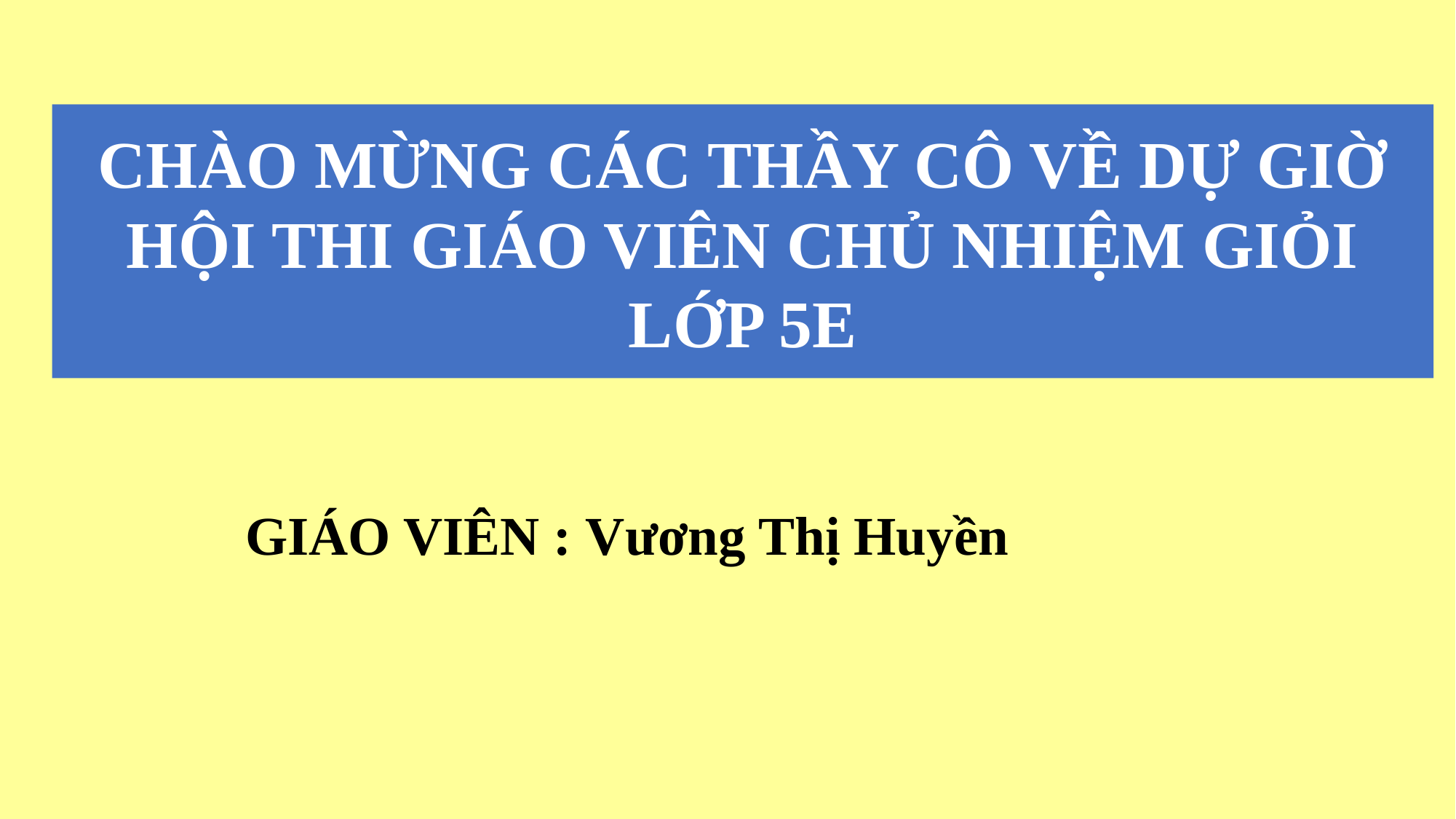

CHÀO MỪNG CÁC THẦY CÔ VỀ DỰ GIỜ HỘI THI GIÁO VIÊN CHỦ NHIỆM GIỎI LỚP 5E
GIÁO VIÊN : Vương Thị Huyền